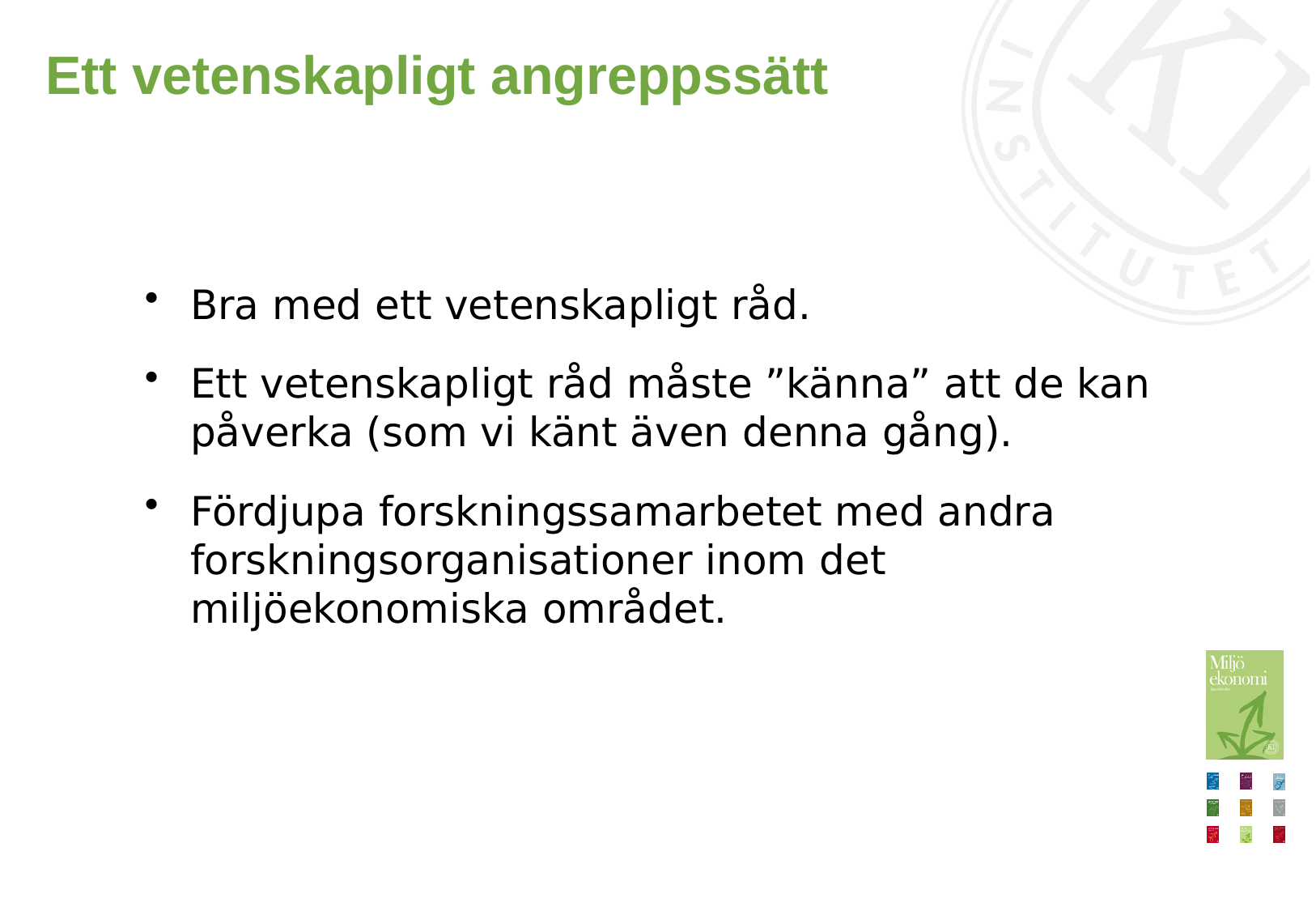

# Ett vetenskapligt angreppssätt
Bra med ett vetenskapligt råd.
Ett vetenskapligt råd måste ”känna” att de kan påverka (som vi känt även denna gång).
Fördjupa forskningssamarbetet med andra forskningsorganisationer inom det miljöekonomiska området.